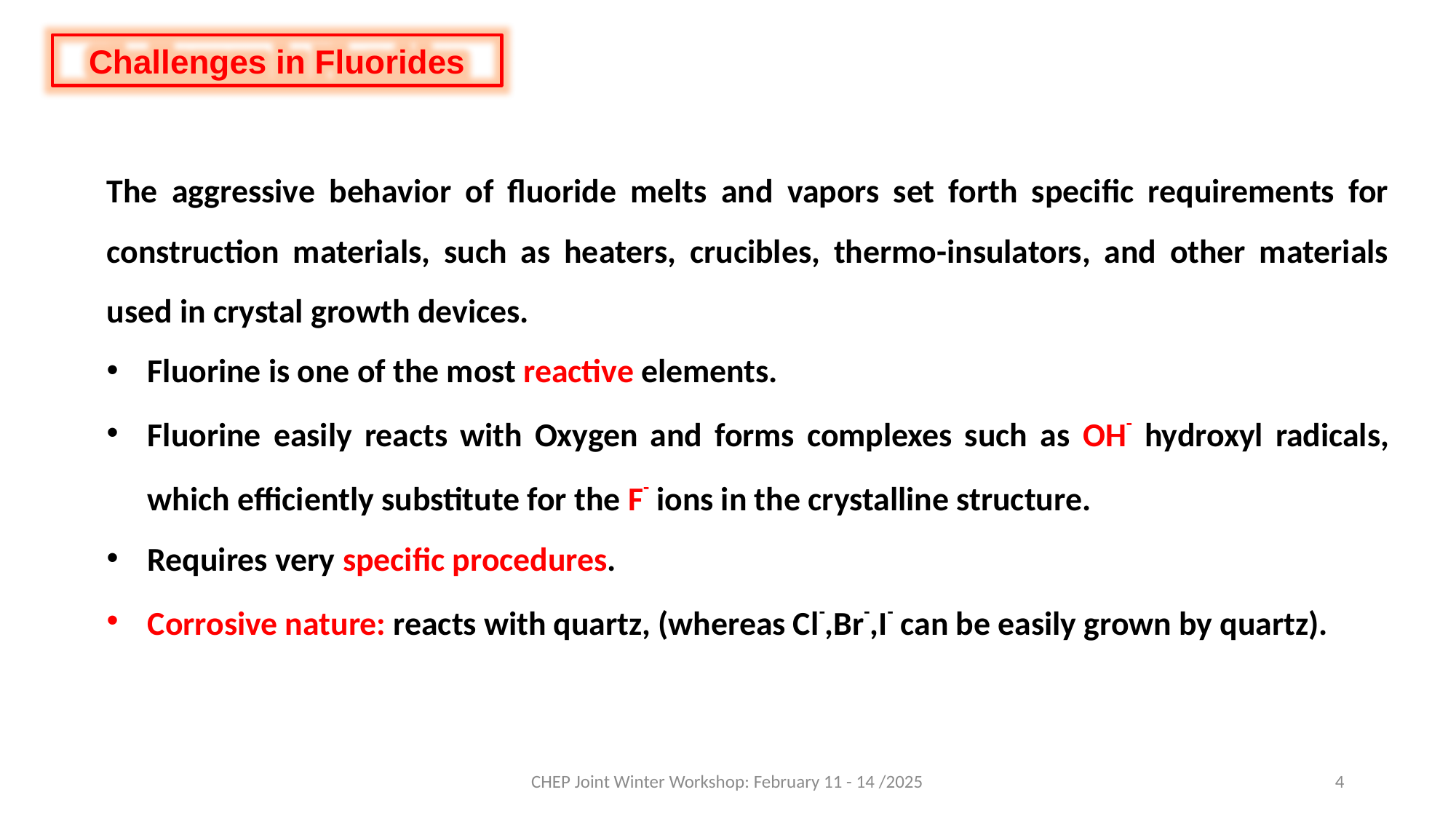

Challenges in Fluorides
The aggressive behavior of fluoride melts and vapors set forth specific requirements for construction materials, such as heaters, crucibles, thermo-insulators, and other materials used in crystal growth devices.
Fluorine is one of the most reactive elements.
Fluorine easily reacts with Oxygen and forms complexes such as OH- hydroxyl radicals, which efficiently substitute for the F- ions in the crystalline structure.
Requires very specific procedures.
Corrosive nature: reacts with quartz, (whereas Cl-,Br-,I- can be easily grown by quartz).
CHEP Joint Winter Workshop: February 11 - 14 /2025
4